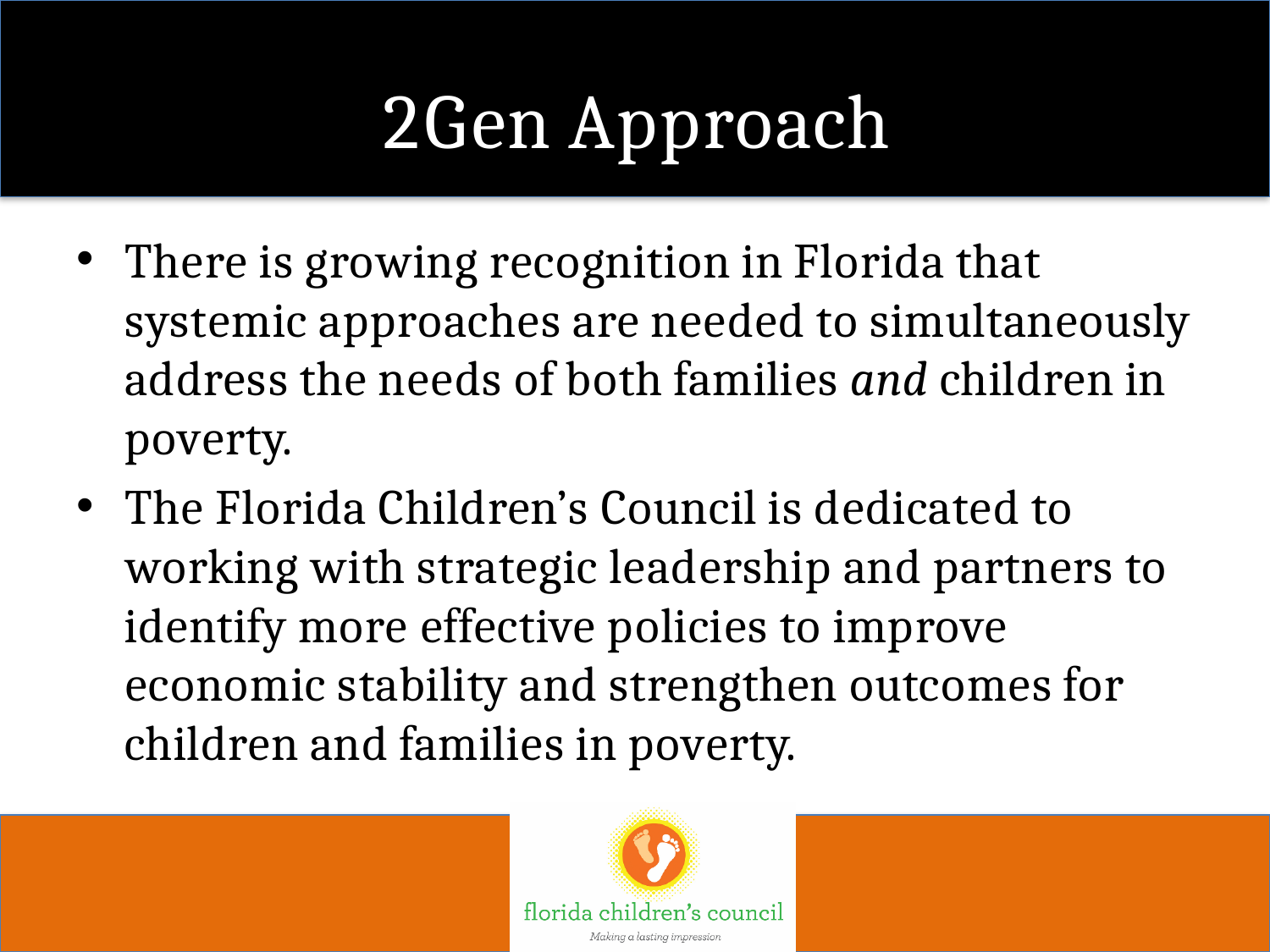

# 2Gen Approach
There is growing recognition in Florida that systemic approaches are needed to simultaneously address the needs of both families and children in poverty.
The Florida Children’s Council is dedicated to working with strategic leadership and partners to identify more effective policies to improve economic stability and strengthen outcomes for children and families in poverty.